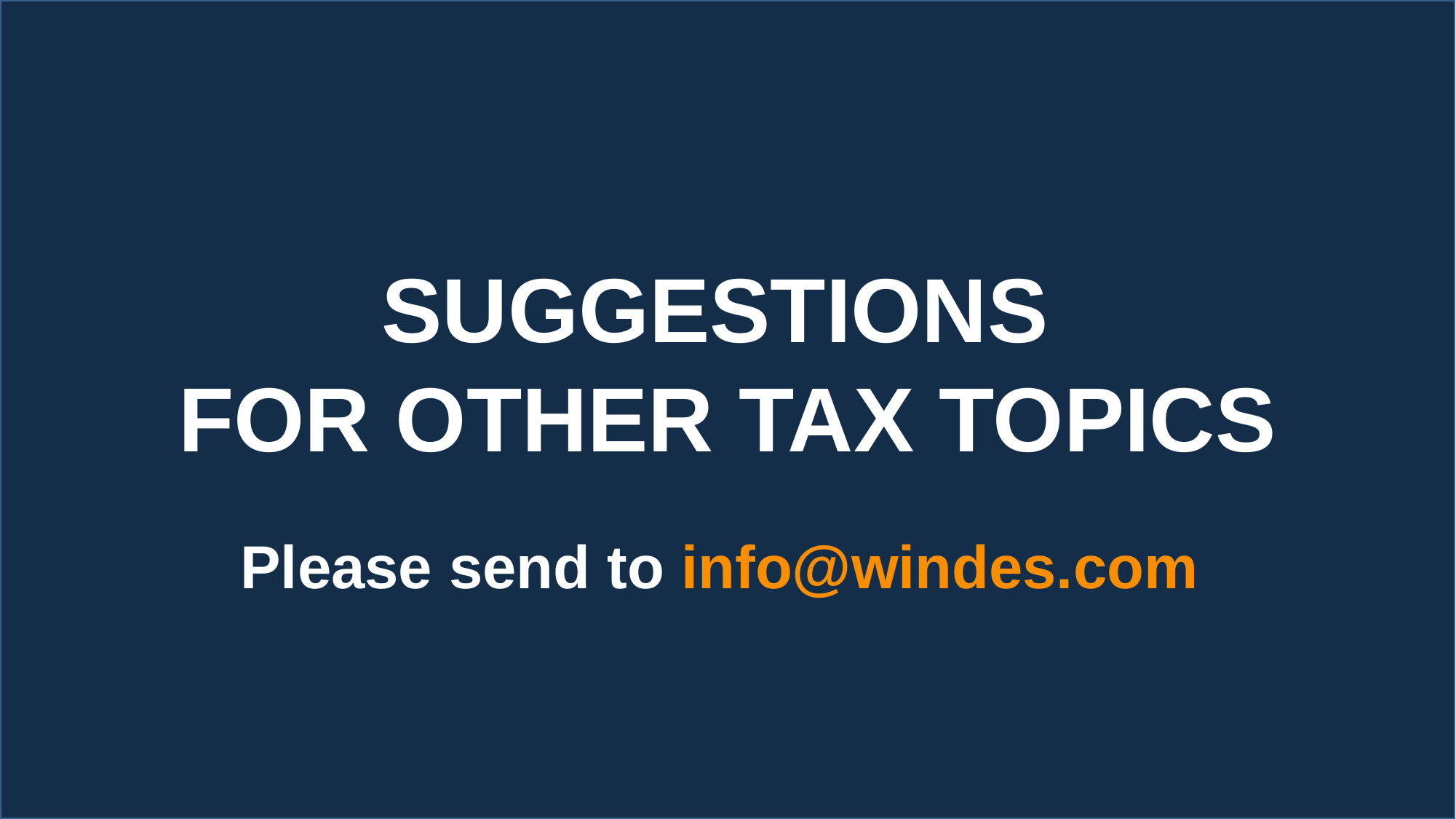

Suggestions
for other tax topics

Please send to info@windes.com